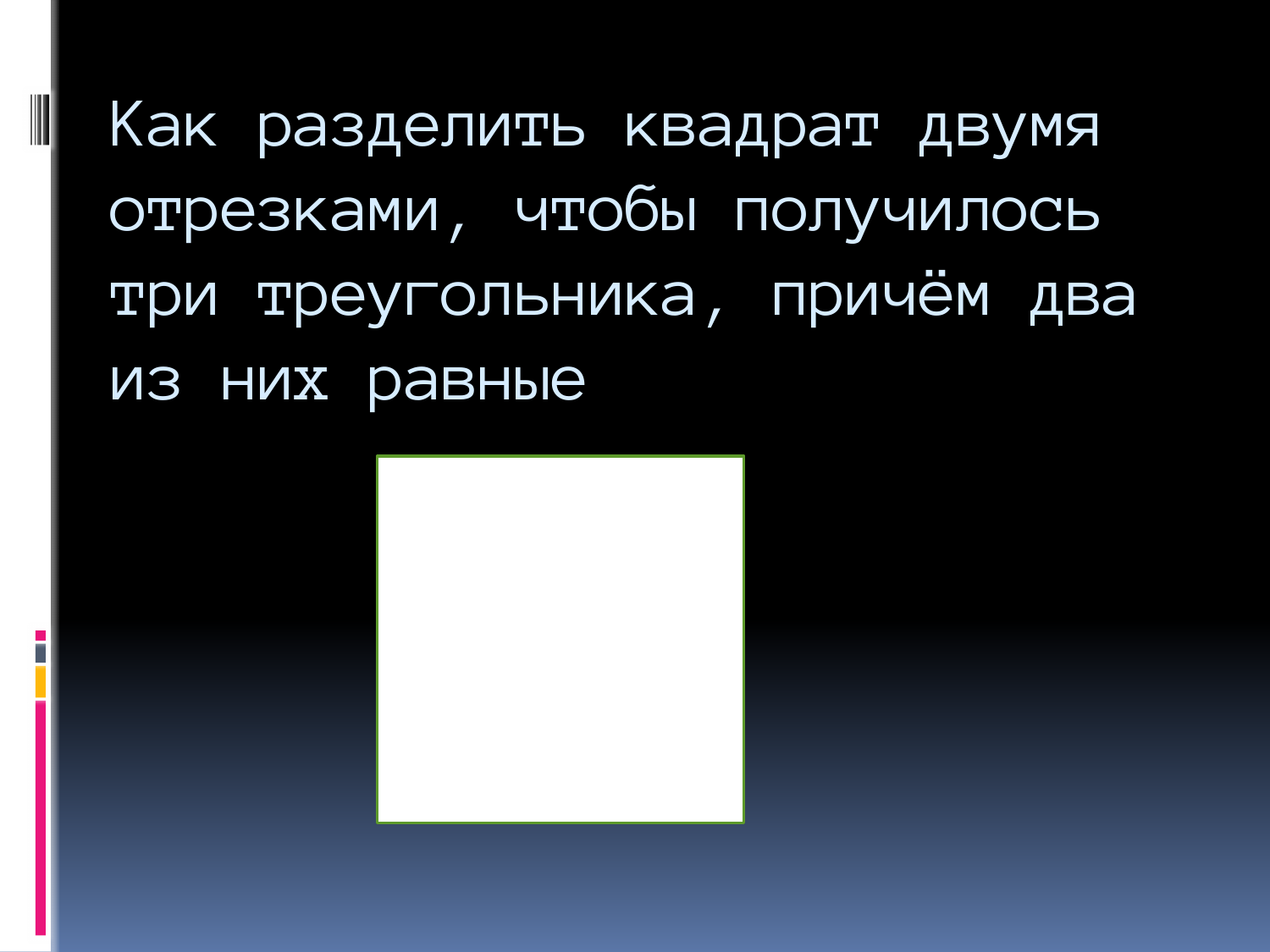

# Как разделить квадрат двумя отрезками, чтобы получилось три треугольника, причём два из них равные